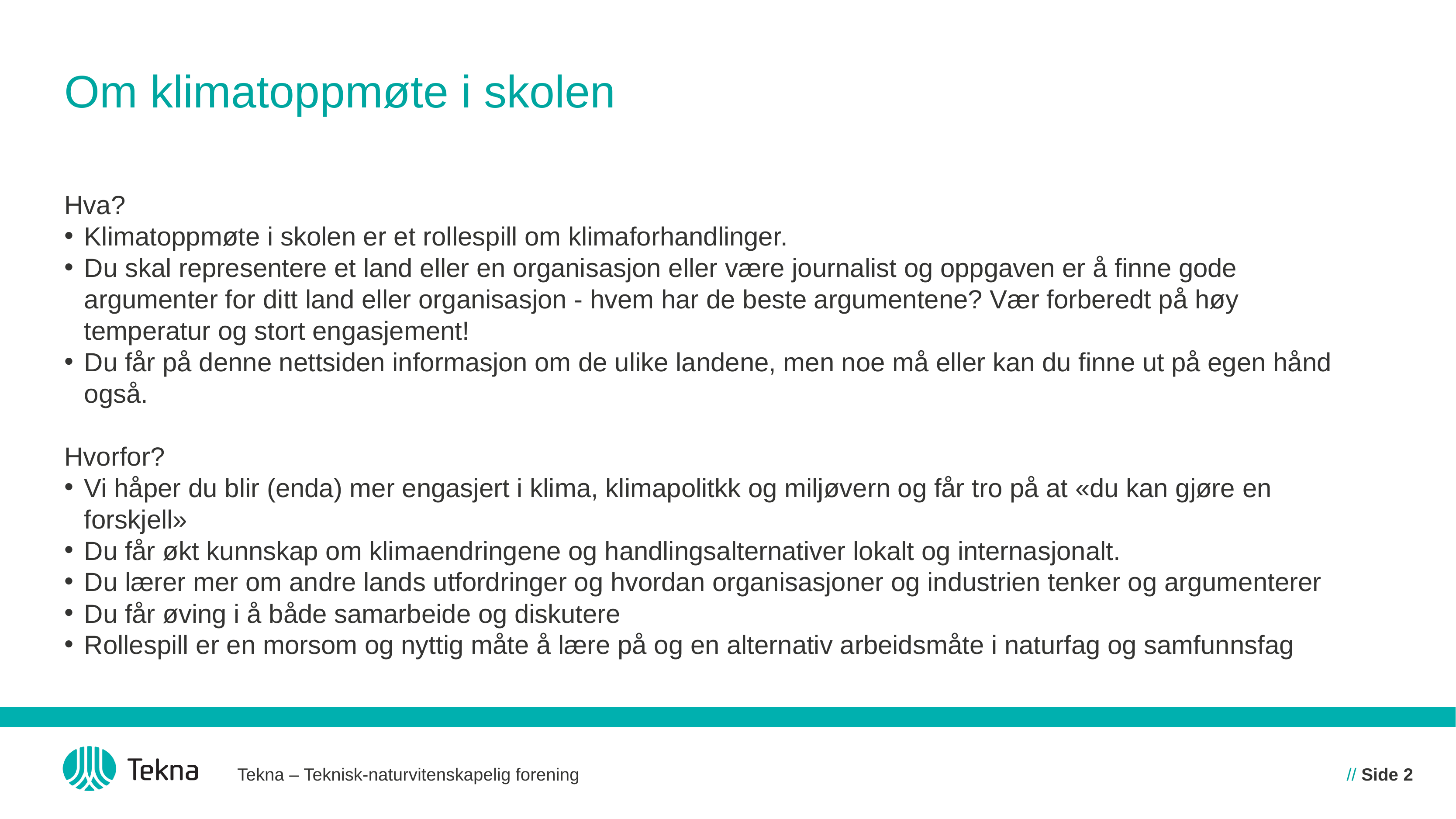

# Om klimatoppmøte i skolen
Hva?
Klimatoppmøte i skolen er et rollespill om klimaforhandlinger.
Du skal representere et land eller en organisasjon eller være journalist og oppgaven er å finne gode argumenter for ditt land eller organisasjon - hvem har de beste argumentene? Vær forberedt på høy temperatur og stort engasjement!
Du får på denne nettsiden informasjon om de ulike landene, men noe må eller kan du finne ut på egen hånd også.

Hvorfor?
Vi håper du blir (enda) mer engasjert i klima, klimapolitkk og miljøvern og får tro på at «du kan gjøre en forskjell»
Du får økt kunnskap om klimaendringene og handlingsalternativer lokalt og internasjonalt.
Du lærer mer om andre lands utfordringer og hvordan organisasjoner og industrien tenker og argumenterer
Du får øving i å både samarbeide og diskutere
Rollespill er en morsom og nyttig måte å lære på og en alternativ arbeidsmåte i naturfag og samfunnsfag

Tekna – Teknisk-naturvitenskapelig forening
// Side 2